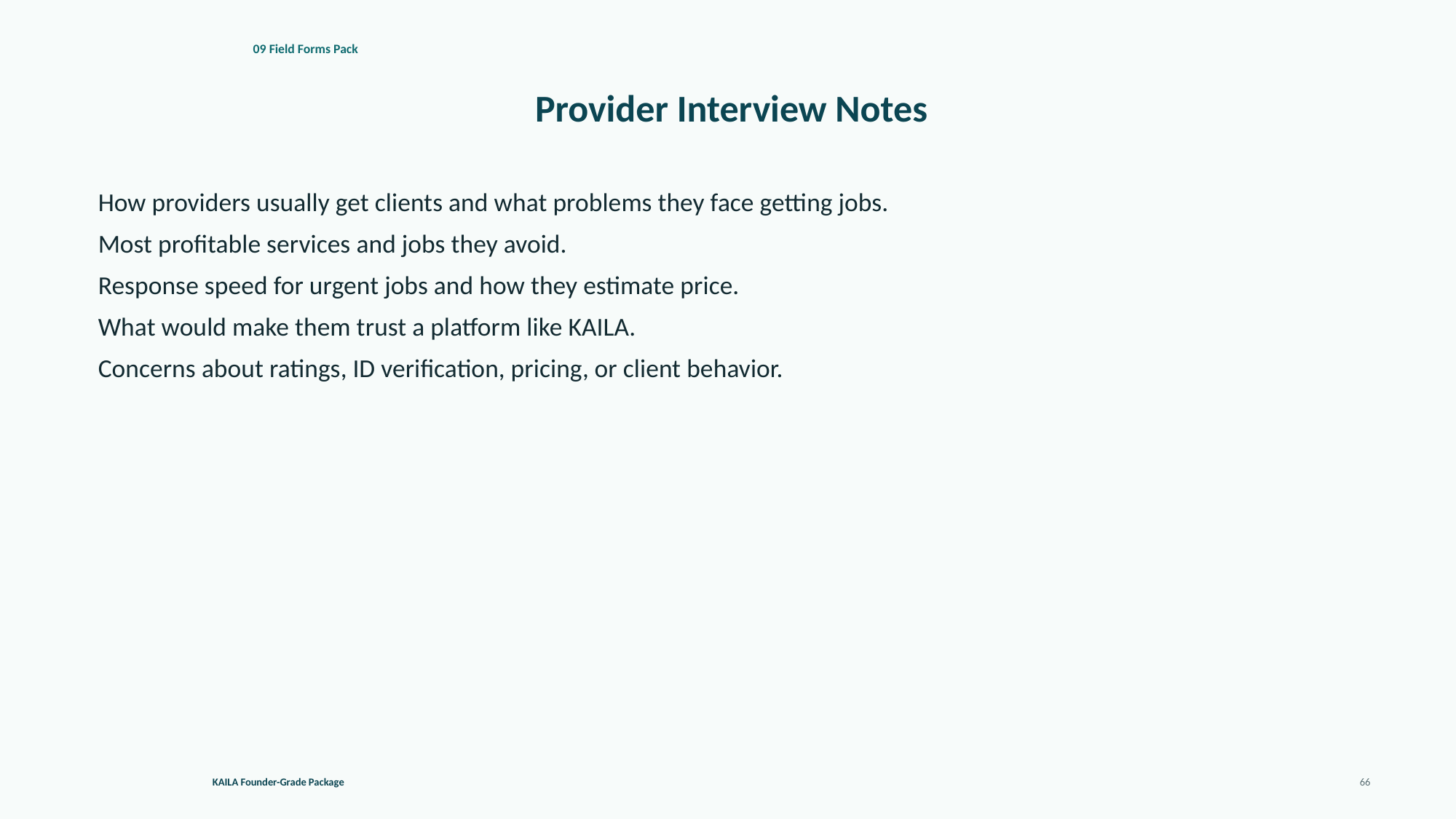

09 Field Forms Pack
Provider Interview Notes
How providers usually get clients and what problems they face getting jobs.
Most profitable services and jobs they avoid.
Response speed for urgent jobs and how they estimate price.
What would make them trust a platform like KAILA.
Concerns about ratings, ID verification, pricing, or client behavior.
KAILA Founder-Grade Package
66